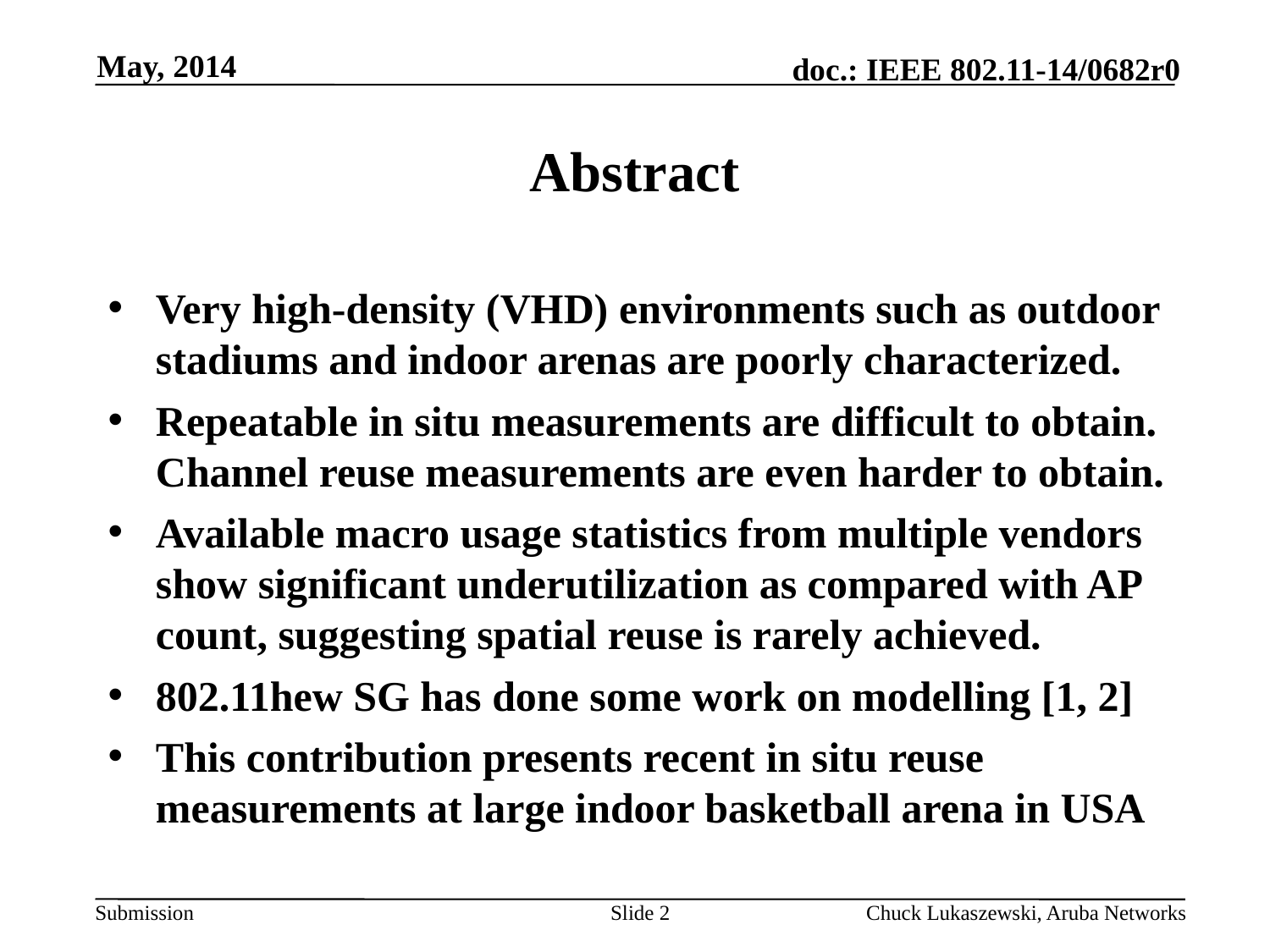

May, 2014
# Abstract
Very high-density (VHD) environments such as outdoor stadiums and indoor arenas are poorly characterized.
Repeatable in situ measurements are difficult to obtain.  Channel reuse measurements are even harder to obtain.
Available macro usage statistics from multiple vendors show significant underutilization as compared with AP count, suggesting spatial reuse is rarely achieved.
802.11hew SG has done some work on modelling [1, 2]
This contribution presents recent in situ reuse measurements at large indoor basketball arena in USA

Slide 2
Chuck Lukaszewski, Aruba Networks